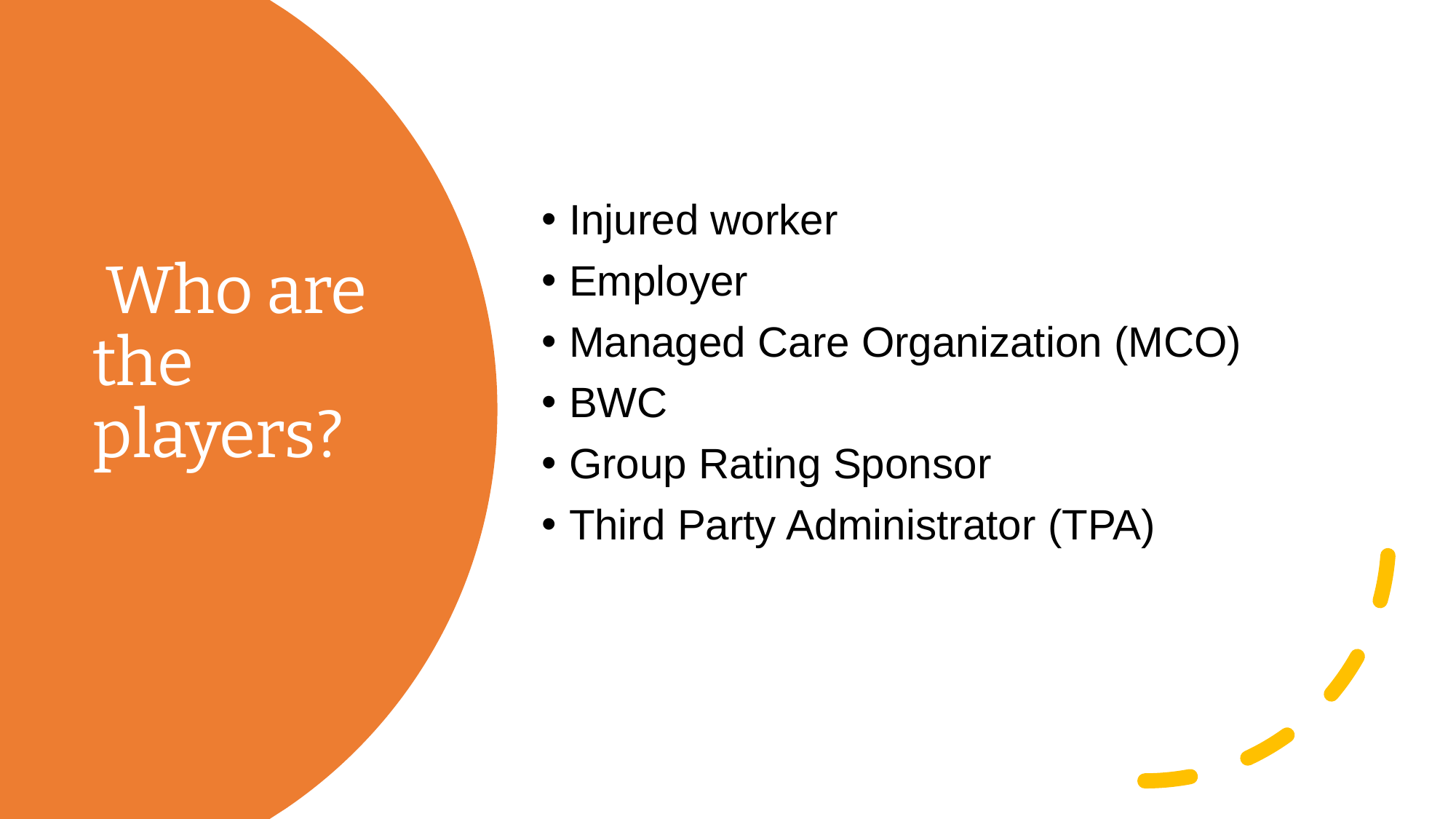

Injured worker
Employer
Managed Care Organization (MCO)
BWC
Group Rating Sponsor
Third Party Administrator (TPA)

# Who are the players?